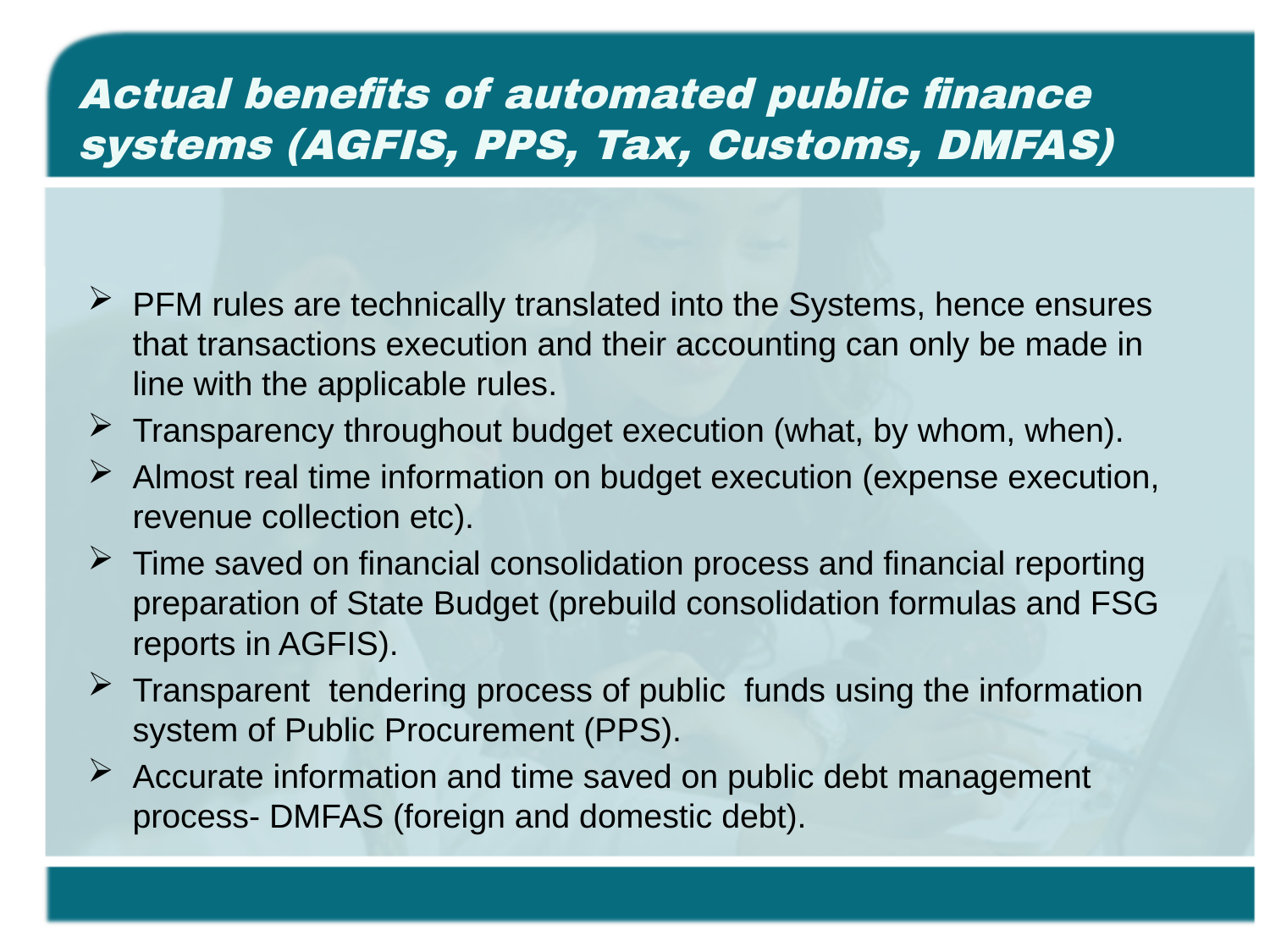

# Actual benefits of automated public finance systems (AGFIS, PPS, Tax, Customs, DMFAS)
PFM rules are technically translated into the Systems, hence ensures that transactions execution and their accounting can only be made in line with the applicable rules.
Transparency throughout budget execution (what, by whom, when).
Almost real time information on budget execution (expense execution, revenue collection etc).
Time saved on financial consolidation process and financial reporting preparation of State Budget (prebuild consolidation formulas and FSG reports in AGFIS).
Transparent  tendering process of public  funds using the information system of Public Procurement (PPS).
Accurate information and time saved on public debt management process- DMFAS (foreign and domestic debt).